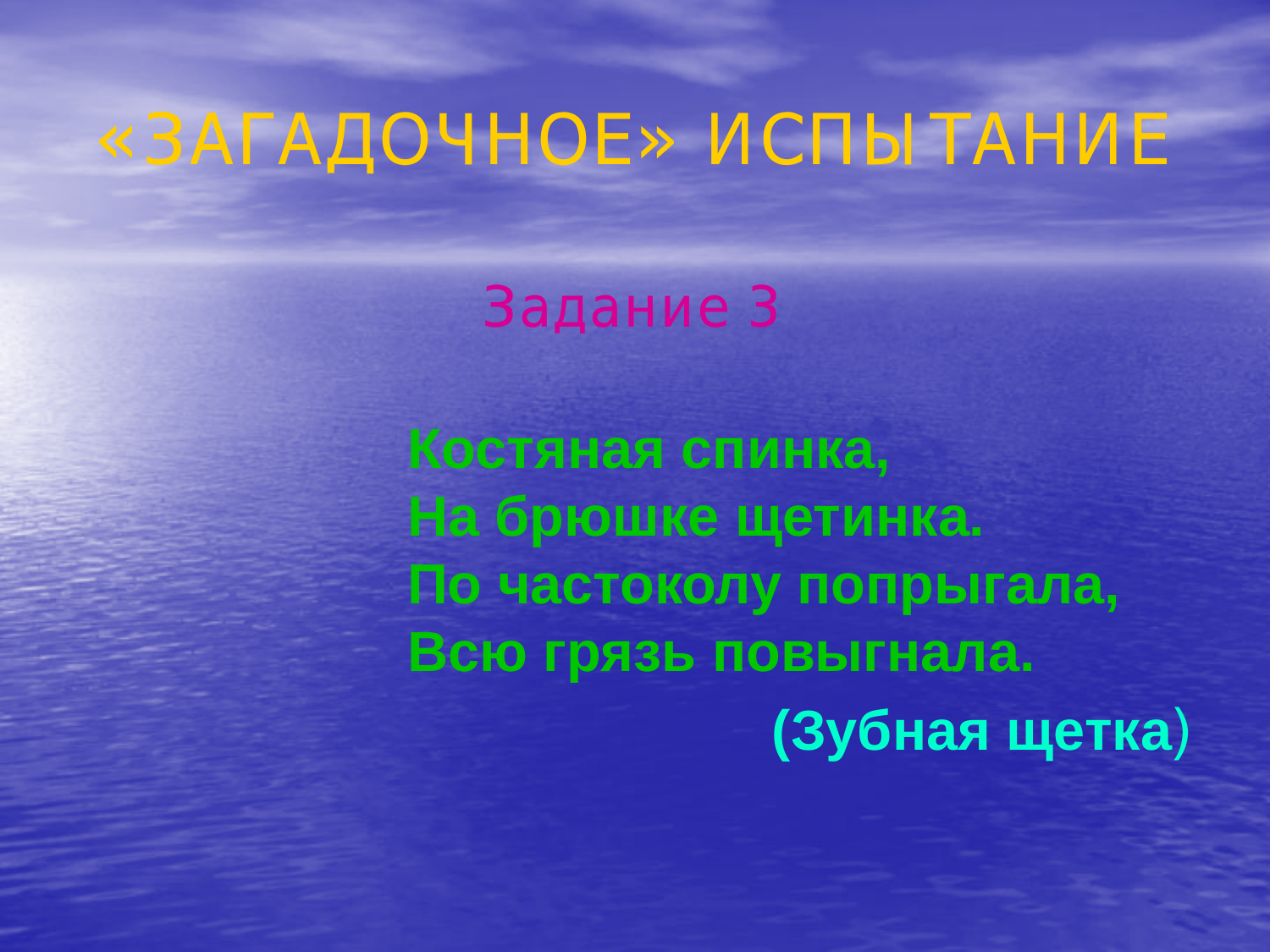

# «ЗАГАДОЧНОЕ» ИСПЫТАНИЕ
Задание 3
Костяная спинка,
На брюшке щетинка.
По частоколу попрыгала,
Всю грязь повыгнала.
(Зубная щетка)